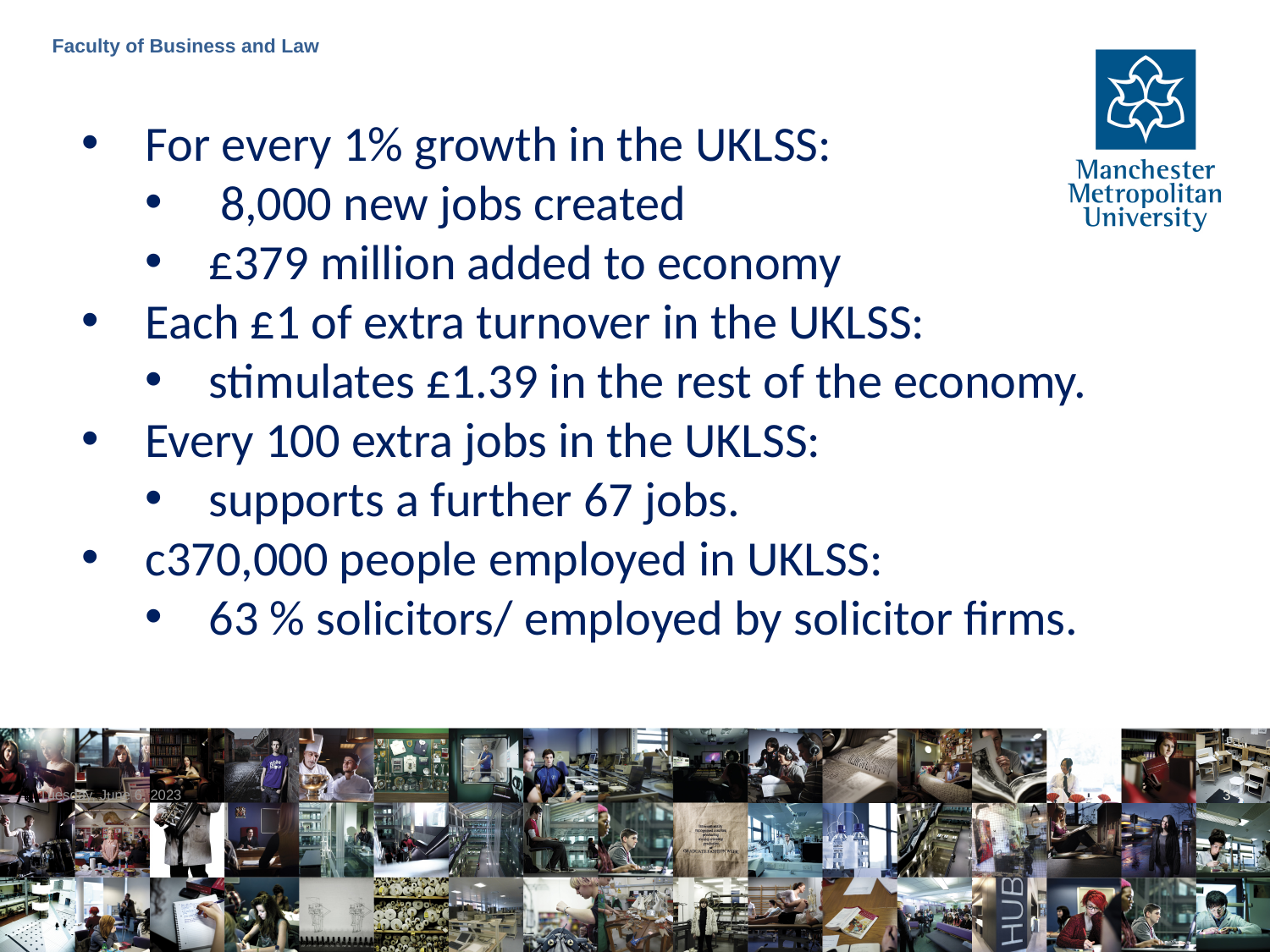

Faculty of Business and Law

For every 1% growth in the UKLSS:
 8,000 new jobs created
£379 million added to economy
Each £1 of extra turnover in the UKLSS:
stimulates £1.39 in the rest of the economy.
Every 100 extra jobs in the UKLSS:
supports a further 67 jobs.
c370,000 people employed in UKLSS:
63 % solicitors/ employed by solicitor firms.

Tuesday, June 6, 2023

3